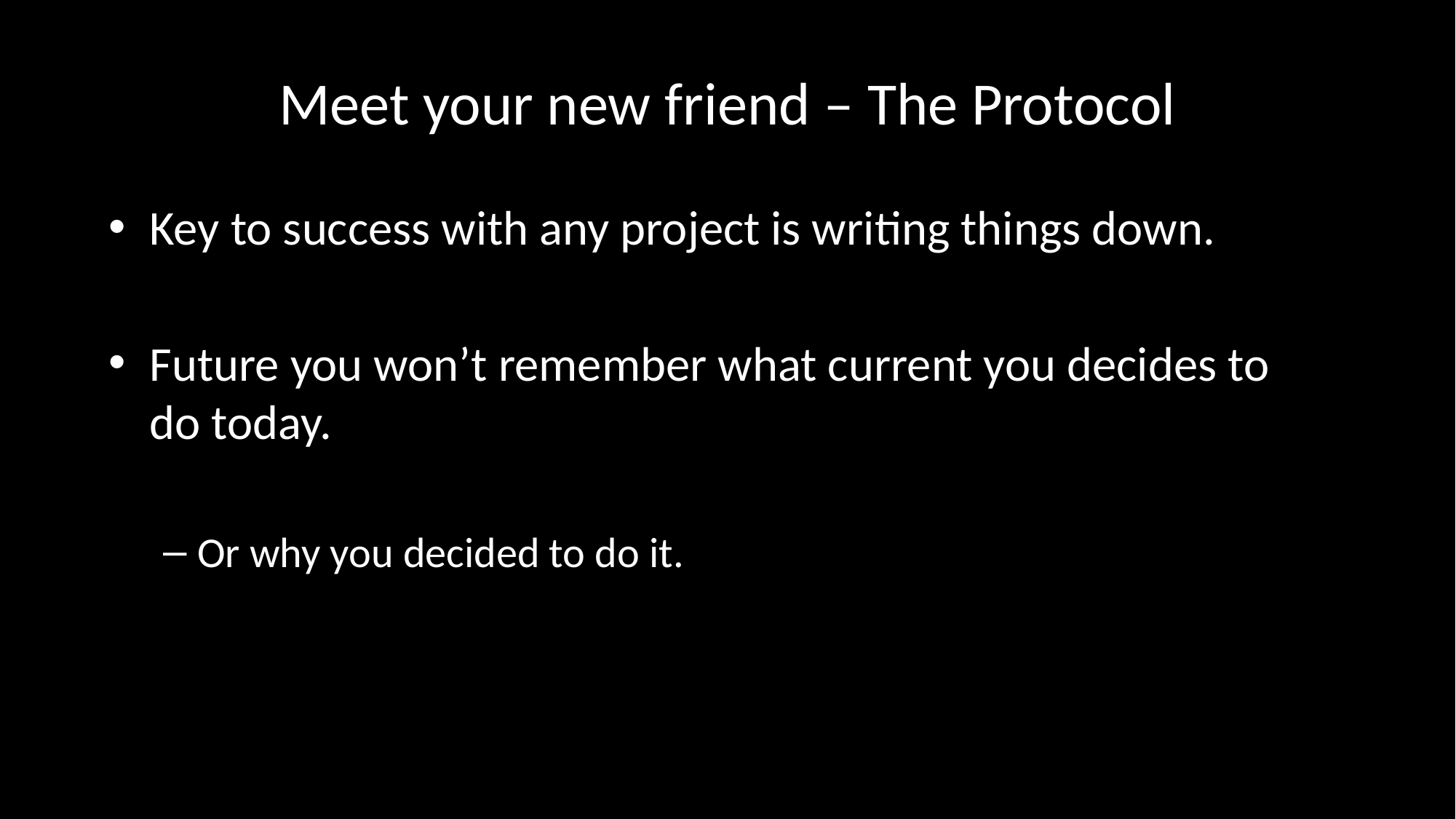

# Meet your new friend – The Protocol
Key to success with any project is writing things down.

Future you won’t remember what current you decides to do today.

Or why you decided to do it.